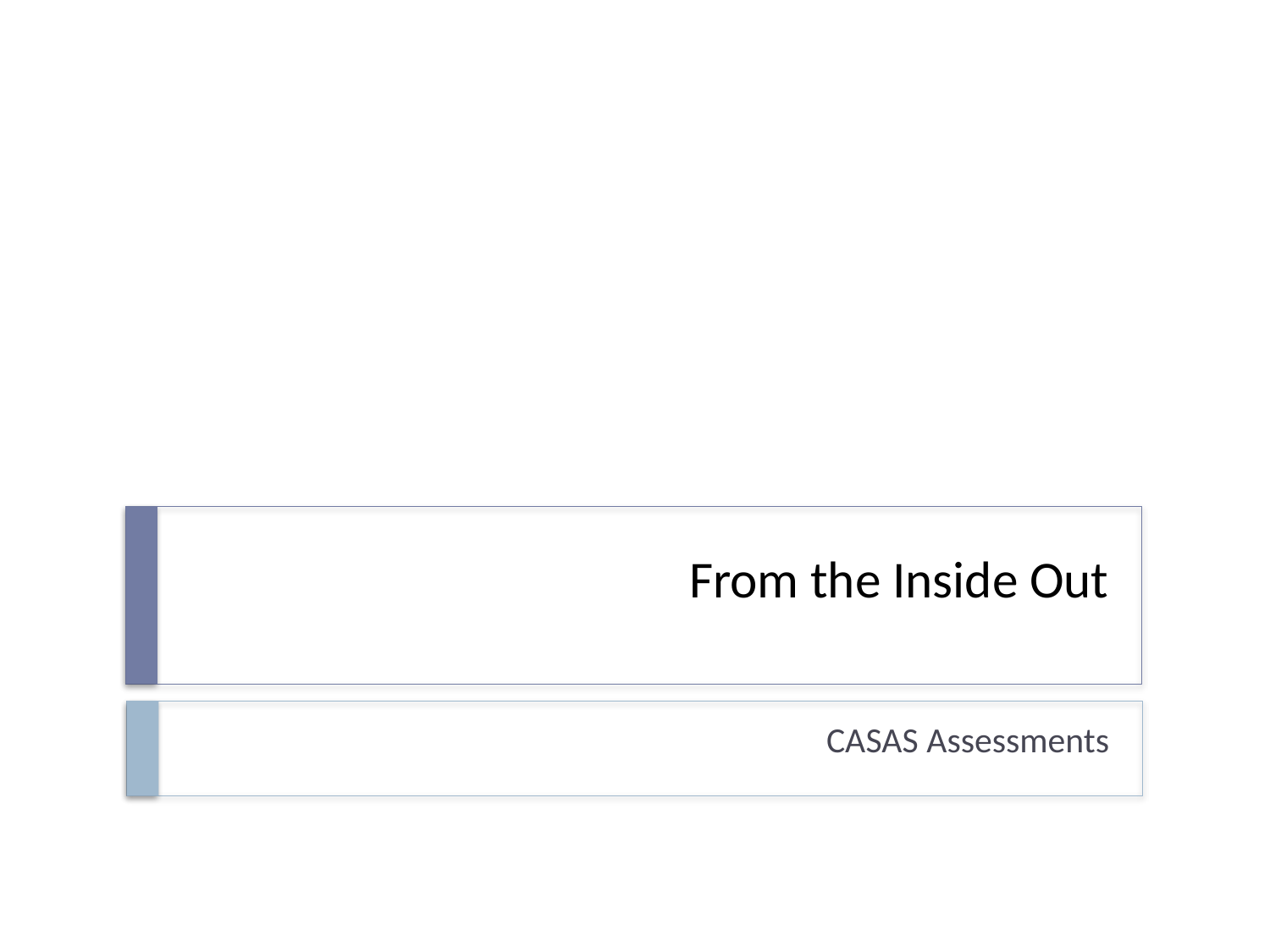

# From the Inside Out
CASAS Assessments